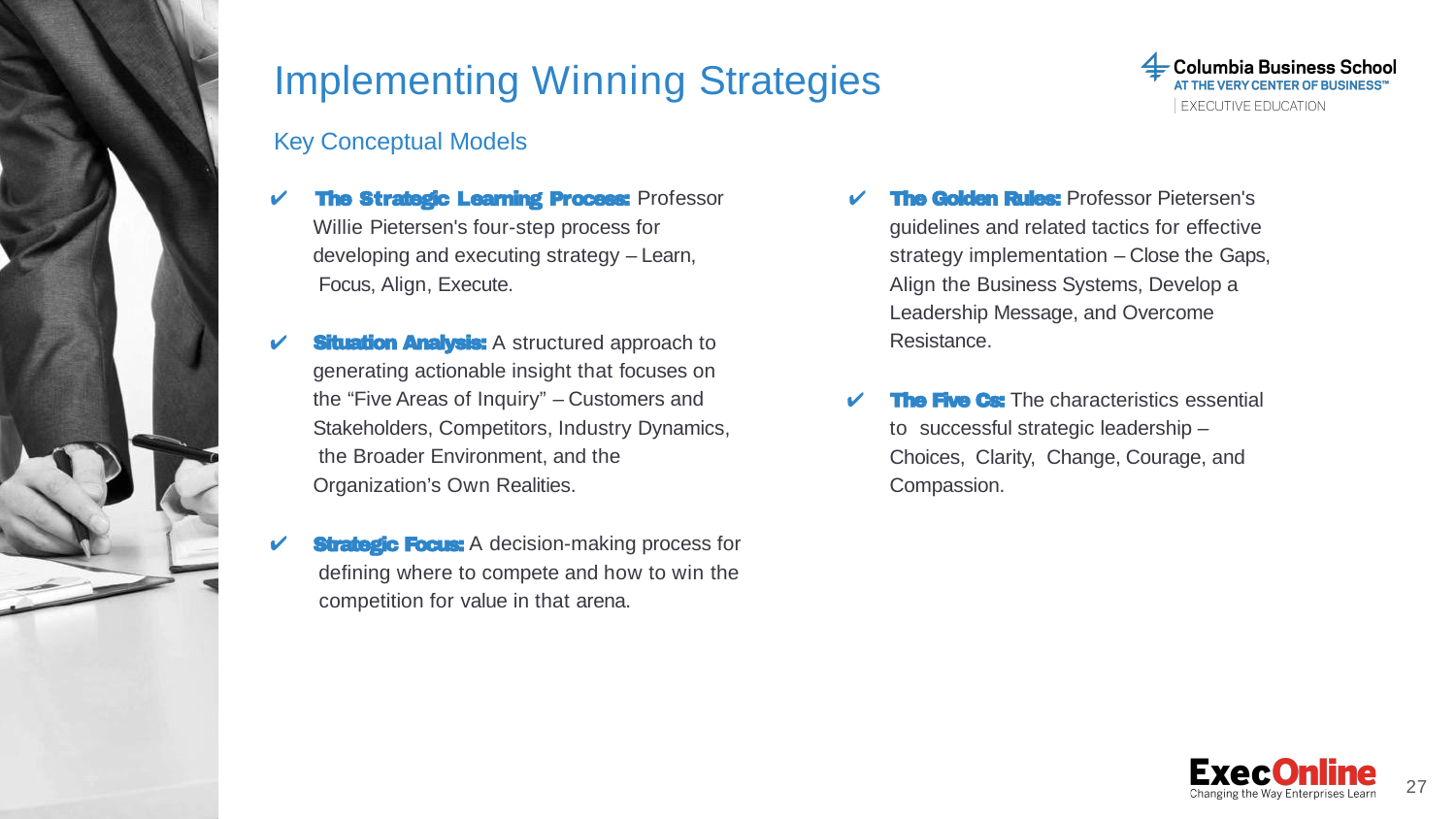

# Implementing Winning Strategies
Key Conceptual Models
The Golden Rules: Professor Pietersen's  guidelines and related tactics for effective  strategy implementation – Close the Gaps,  Align the Business Systems, Develop a  Leadership Message, and Overcome  Resistance.
✔	The Strategic Learning Process: Professor	✔
Willie Pietersen's four-step process for  developing and executing strategy – Learn,  Focus, Align, Execute.
✔	Situation Analysis: A structured approach to  generating actionable insight that focuses on  the “Five Areas of Inquiry” – Customers and  Stakeholders, Competitors, Industry Dynamics,  the Broader Environment, and the  Organization’s Own Realities.
✔	The Five Cs: The characteristics essential to  successful strategic leadership – Choices,  Clarity,  Change, Courage, and Compassion.
✔	Strategic Focus: A decision-making process for  deﬁning where to compete and how to win the  competition for value in that arena.
27